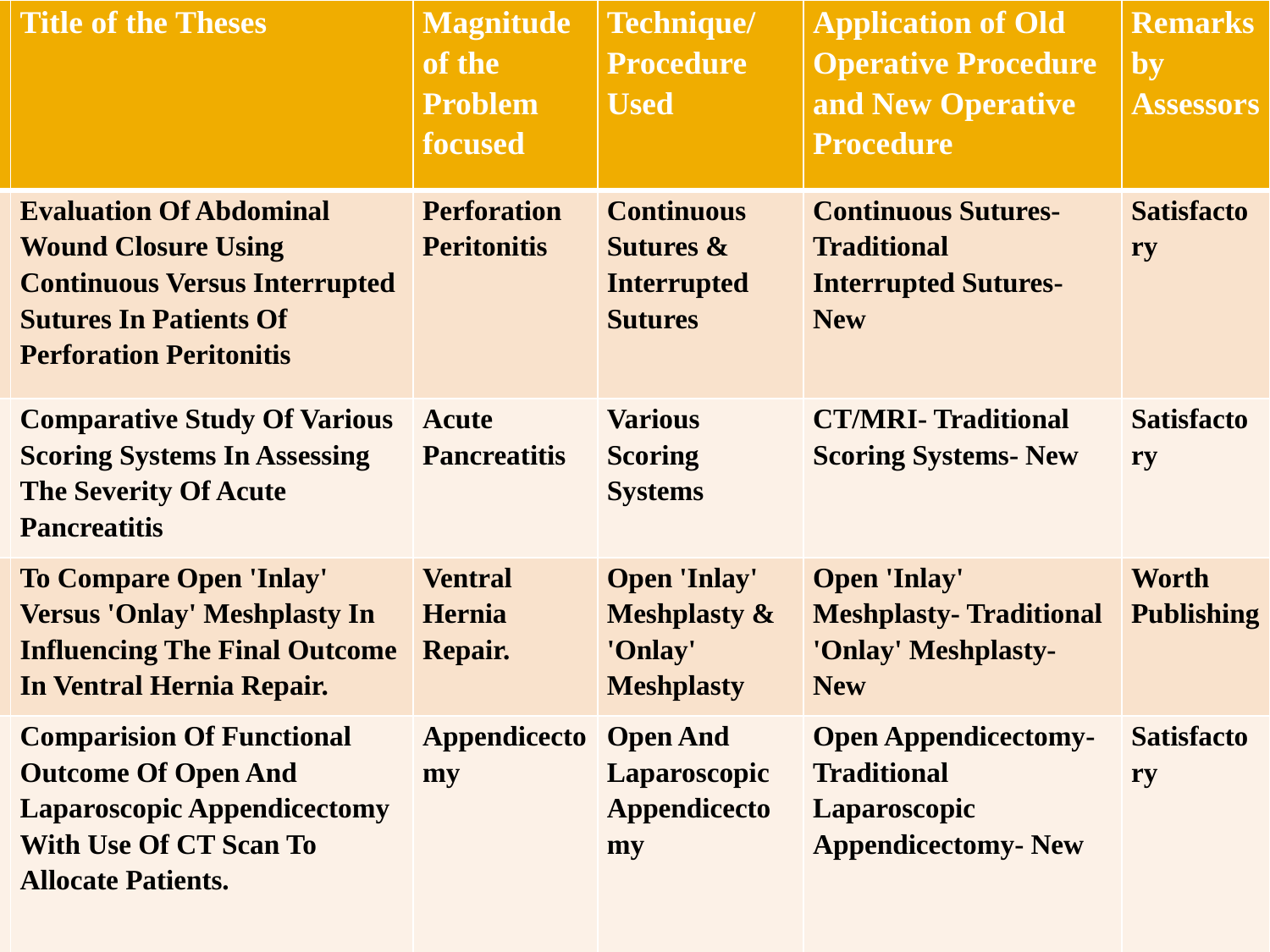

| Sl.No | Title of the Theses | Magnitude of the Problem focused | Technique/ Procedure Used | Application of Old Operative Procedure and New Operative Procedure | Remarks by Assessors |
| --- | --- | --- | --- | --- | --- |
| 1 | Evaluation Of Abdominal Wound Closure Using Continuous Versus Interrupted Sutures In Patients Of Perforation Peritonitis | Perforation Peritonitis | Continuous Sutures & Interrupted Sutures | Continuous Sutures- Traditional Interrupted Sutures- New | Satisfactory |
| 2 | Comparative Study Of Various Scoring Systems In Assessing The Severity Of Acute Pancreatitis | Acute Pancreatitis | Various Scoring Systems | CT/MRI- Traditional Scoring Systems- New | Satisfactory |
| 3 | To Compare Open 'Inlay' Versus 'Onlay' Meshplasty In Influencing The Final Outcome In Ventral Hernia Repair. | Ventral Hernia Repair. | Open 'Inlay' Meshplasty & 'Onlay' Meshplasty | Open 'Inlay' Meshplasty- Traditional 'Onlay' Meshplasty- New | Worth Publishing |
| 4 | Comparision Of Functional Outcome Of Open And Laparoscopic Appendicectomy With Use Of CT Scan To Allocate Patients. | Appendicectomy | Open And Laparoscopic Appendicectomy | Open Appendicectomy- Traditional Laparoscopic Appendicectomy- New | Satisfactory |
#